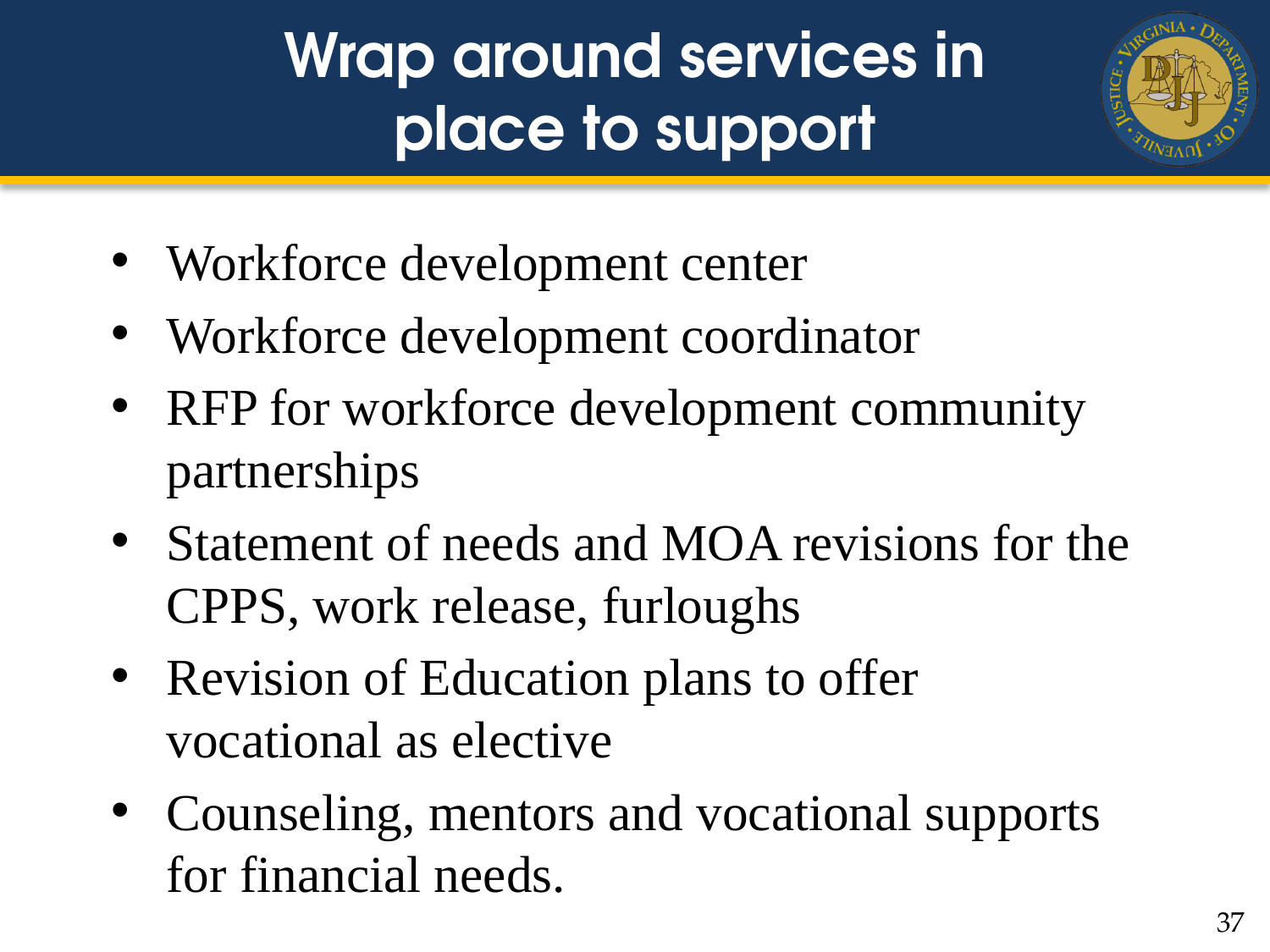

# Wrap around services in place to support
Workforce development center
Workforce development coordinator
RFP for workforce development community partnerships
Statement of needs and MOA revisions for the CPPS, work release, furloughs
Revision of Education plans to offer  vocational as elective
Counseling, mentors and vocational supports for financial needs.